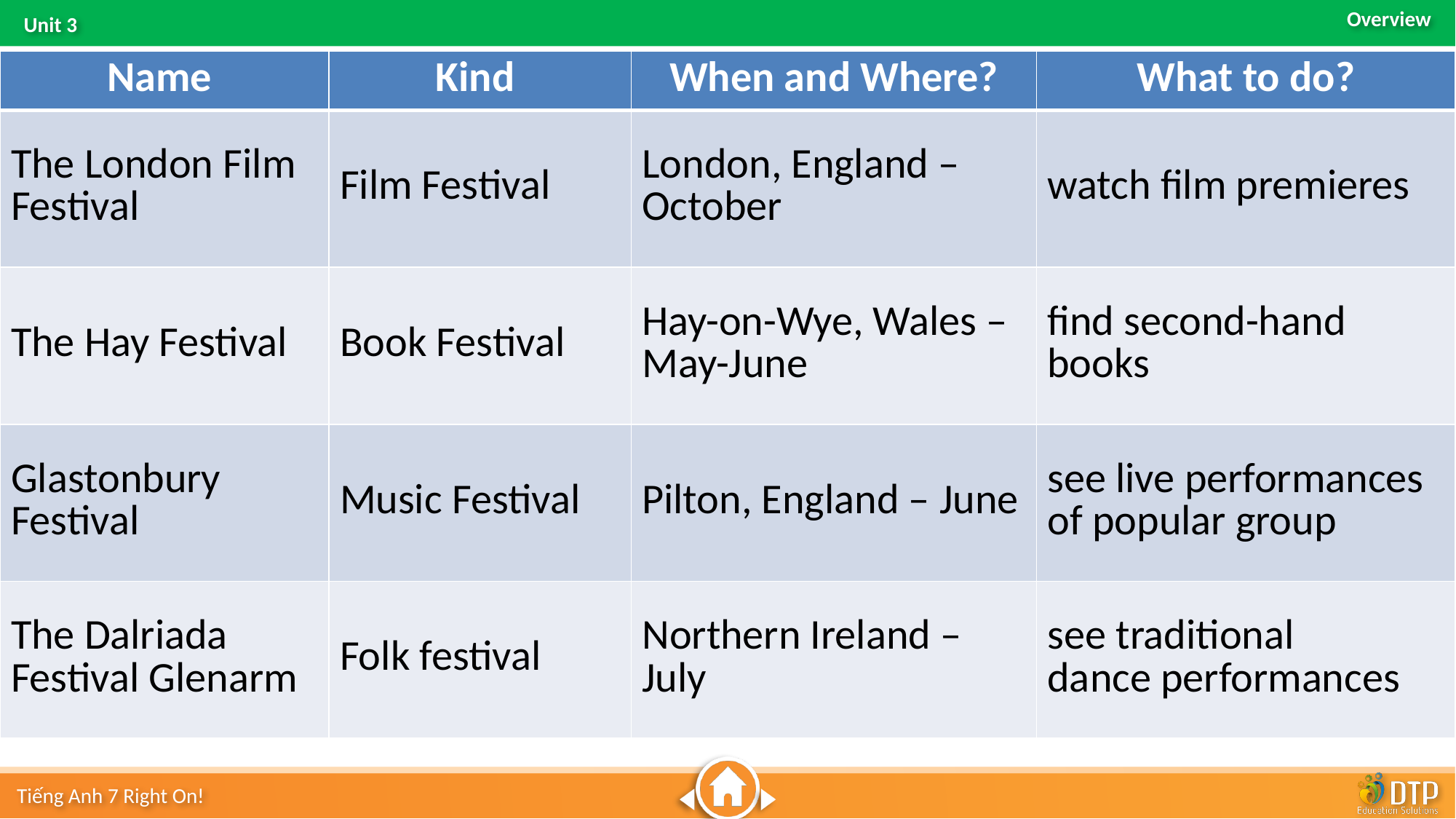

| Name | Kind | When and Where? | What to do? |
| --- | --- | --- | --- |
| The London Film Festival | Film Festival | London, England – October | watch film premieres |
| The Hay Festival | Book Festival | Hay-on-Wye, Wales – May-June | find second-hand books |
| Glastonbury Festival | Music Festival | Pilton, England – June | see live performances of popular group |
| The Dalriada Festival Glenarm | Folk festival | Northern Ireland – July | see traditional dance performances |